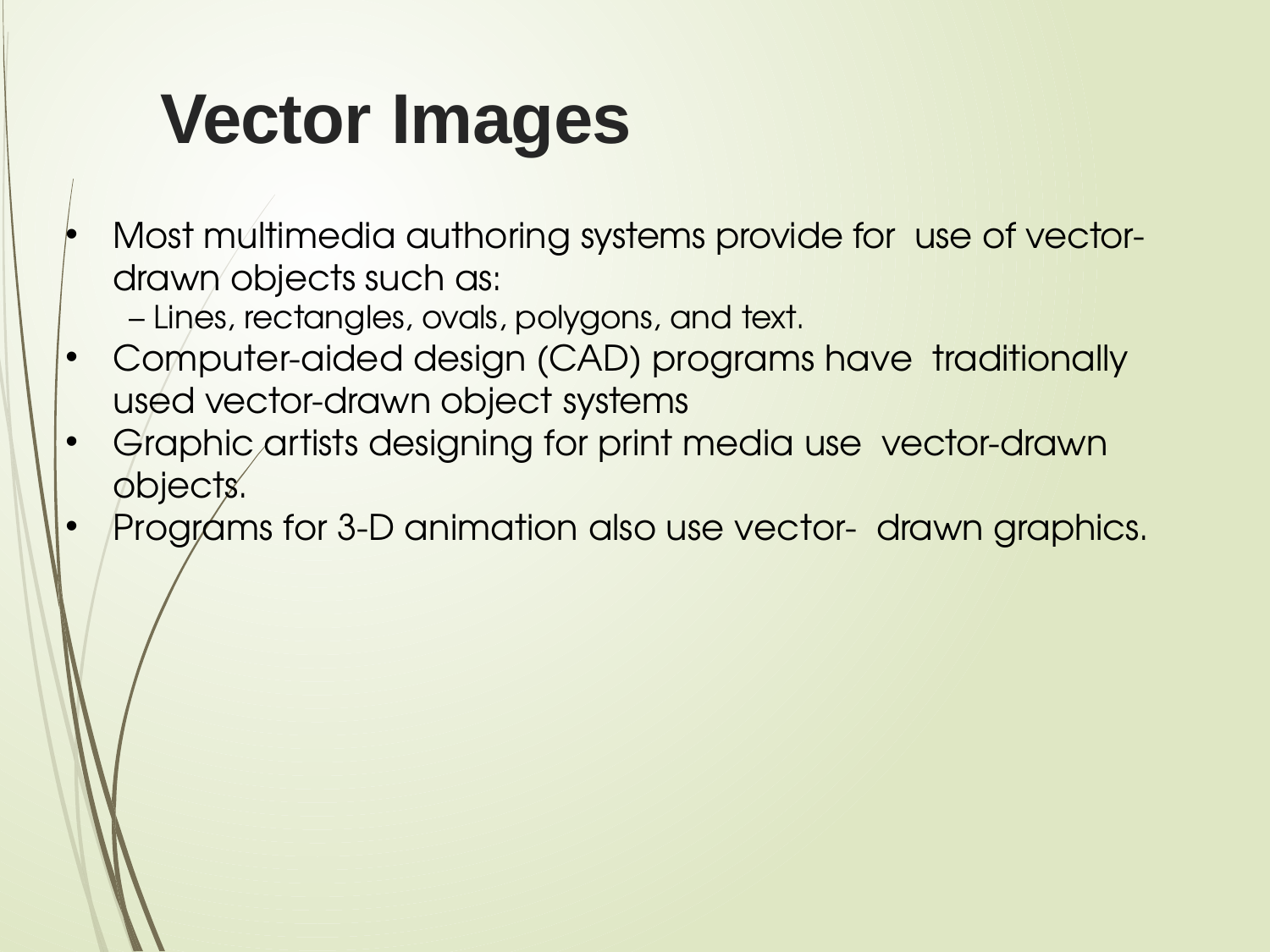

# Vector Images
Most multimedia authoring systems provide for  use of vector-drawn objects such as:
– Lines, rectangles, ovals, polygons, and text.
Computer-aided design (CAD) programs have  traditionally used vector-drawn object systems
Graphic artists designing for print media use  vector-drawn objects.
Programs for 3-D animation also use vector-  drawn graphics.